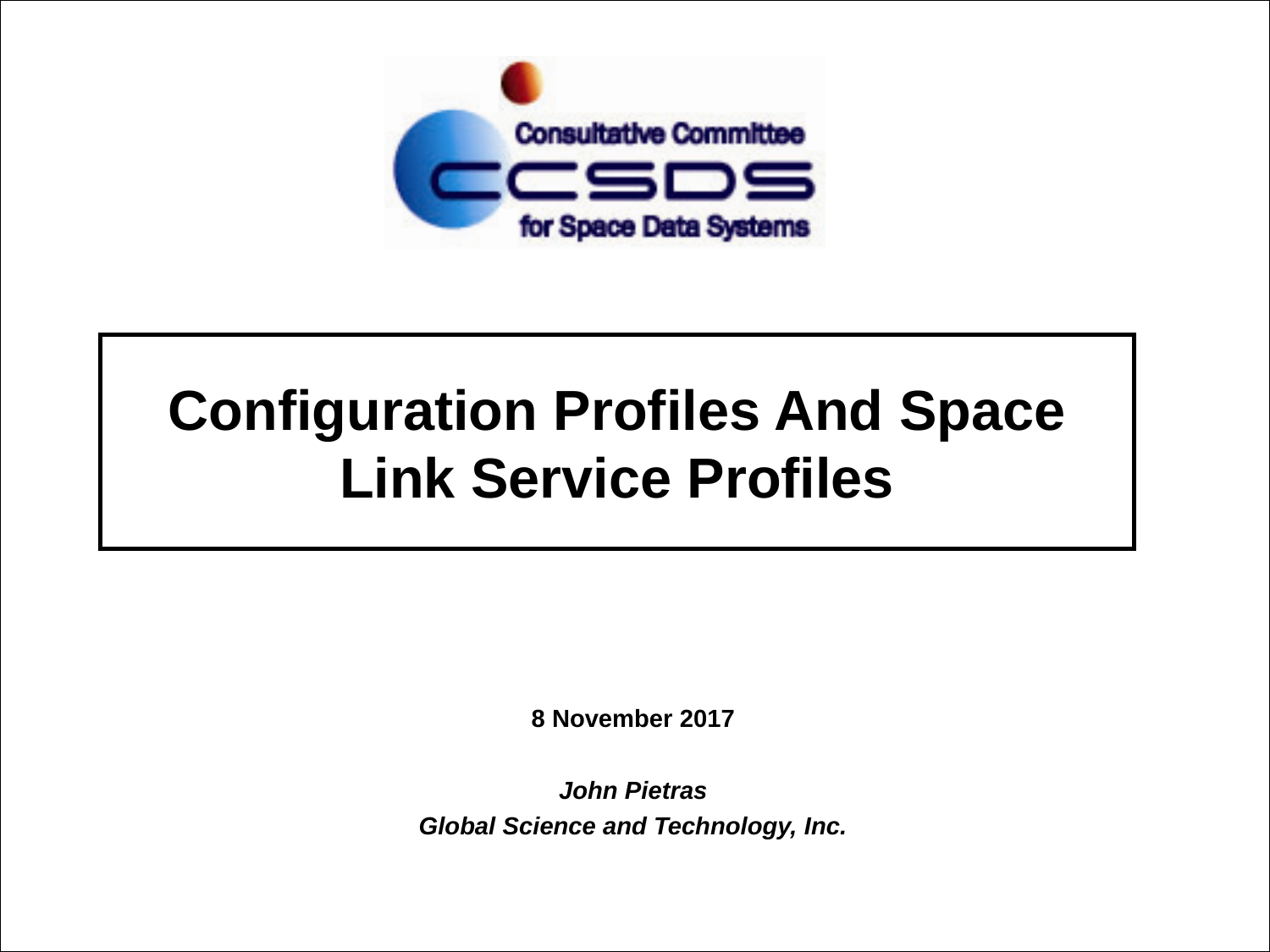

# Configuration Profiles And Space Link Service Profiles

8 November 2017

John Pietras
Global Science and Technology, Inc.